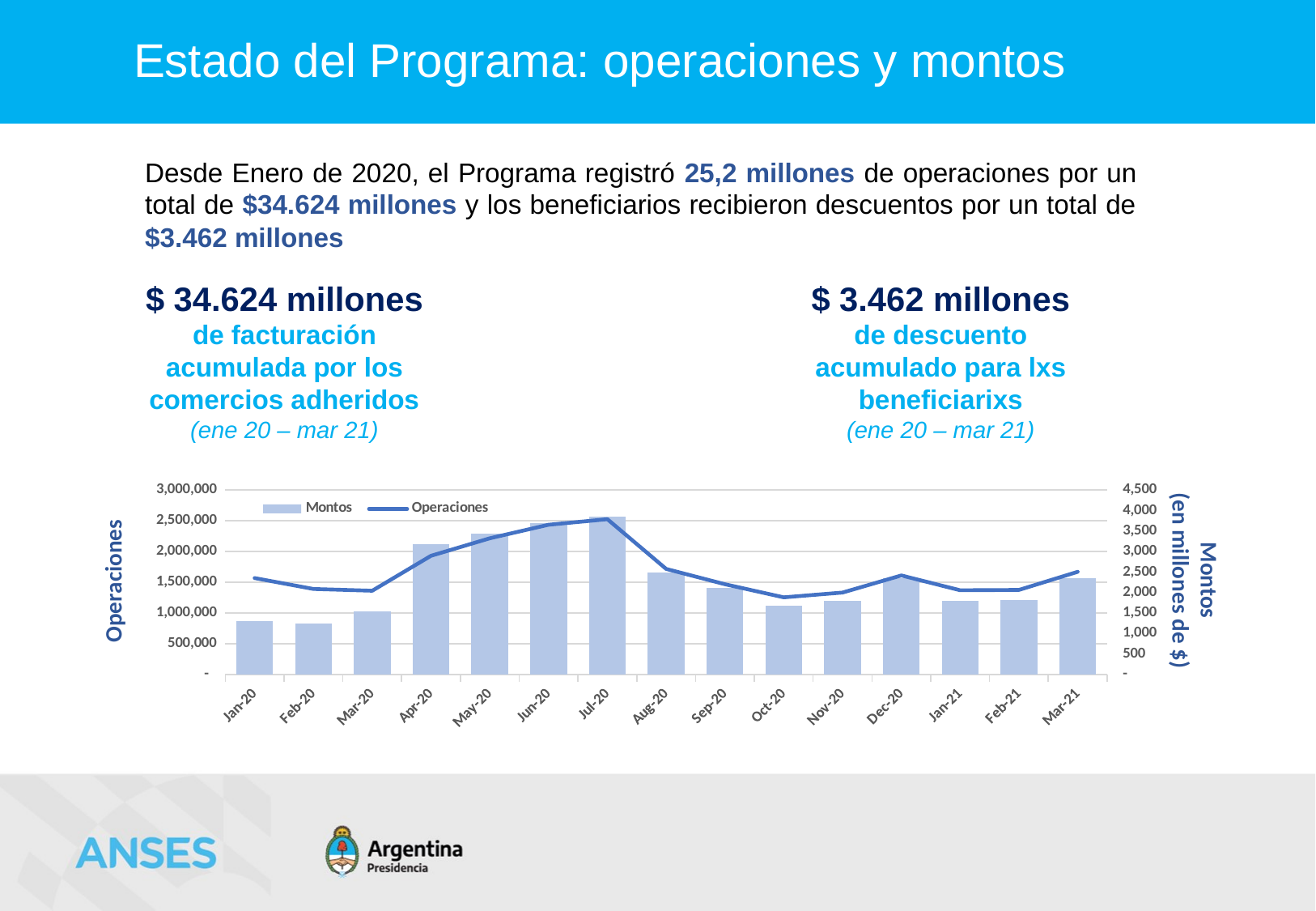

Estado del Programa: operaciones y montos
Desde Enero de 2020, el Programa registró 25,2 millones de operaciones por un total de $34.624 millones y los beneficiarios recibieron descuentos por un total de $3.462 millones
$ 3.462 millones
de descuento acumulado para lxs beneficiarixs
(ene 20 – mar 21)
$ 34.624 millones
de facturación acumulada por los comercios adheridos
(ene 20 – mar 21)

### Chart

| Category | Montos | Operaciones |
|---|---|---|
| 43831 | 1307.5373526581081 | 1567537.0 |
| 43862 | 1243.1415693009956 | 1389640.0 |
| 43891 | 1531.0013249049557 | 1361429.0 |
| 43922 | 3177.113837401098 | 1929748.0 |
| 43952 | 3435.8467823939236 | 2215098.0 |
| 43983 | 3693.5140764588095 | 2435098.0 |
| 44013 | 3849.7820835608763 | 2524319.0 |
| 44044 | 2488.838070390535 | 1715468.0 |
| 44075 | 2106.867358468083 | 1467397.0 |
| 44105 | 1672.7898260779434 | 1254027.0 |
| 44136 | 1789.3597676281272 | 1331514.0 |
| 44166 | 2356.5673679986144 | 1609799.0 |
| 44197 | 1800.3111009469255 | 1369252.0 |
| 44228 | 1813.3362184024013 | 1374608.0 |
| 44256 | 2358.454507346196 | 1669915.0 |
Montos
(en millones de $)
Operaciones